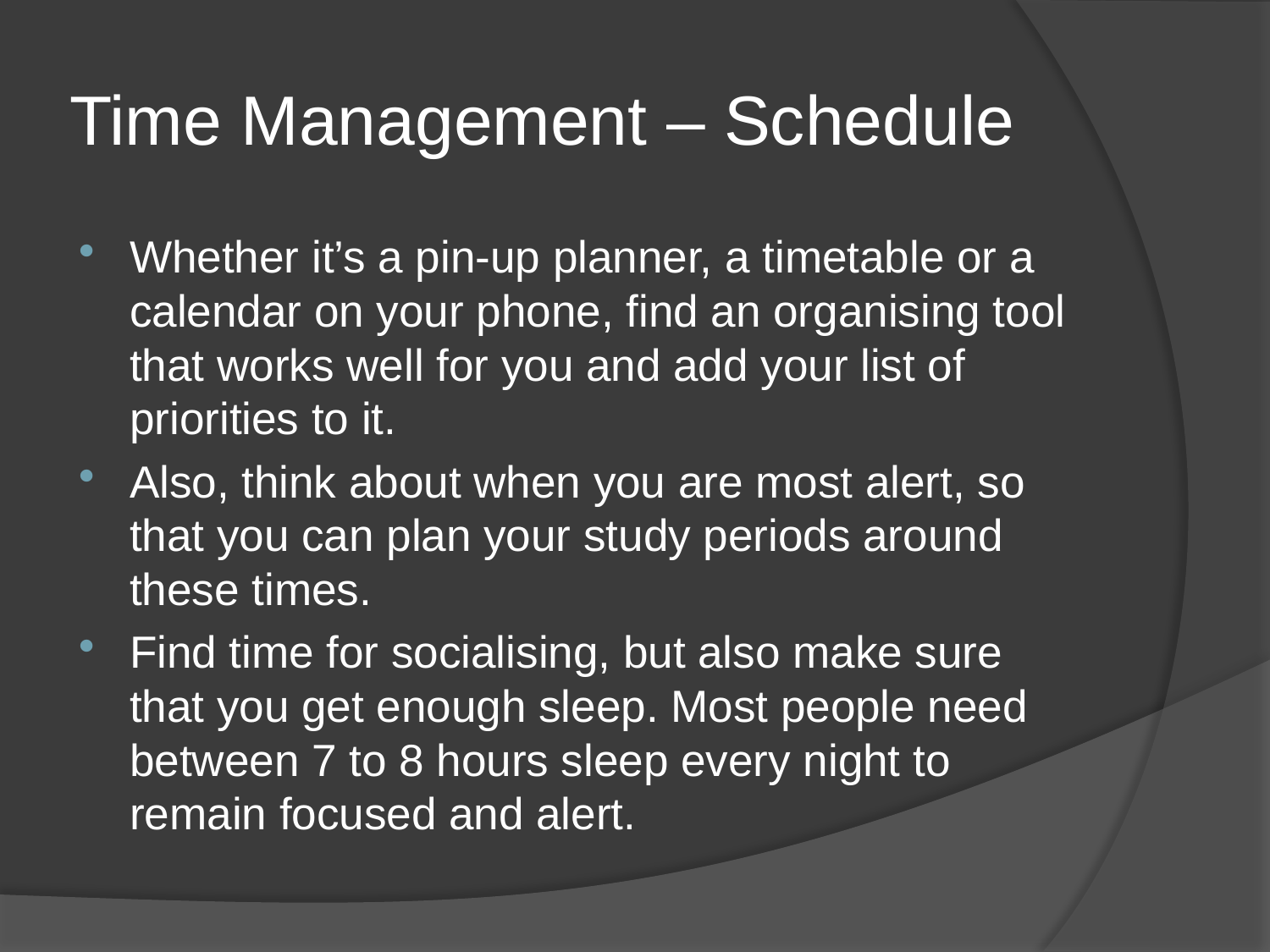

# Time Management – Schedule
Whether it’s a pin-up planner, a timetable or a calendar on your phone, find an organising tool that works well for you and add your list of priorities to it.
Also, think about when you are most alert, so that you can plan your study periods around these times.
Find time for socialising, but also make sure that you get enough sleep. Most people need between 7 to 8 hours sleep every night to remain focused and alert.